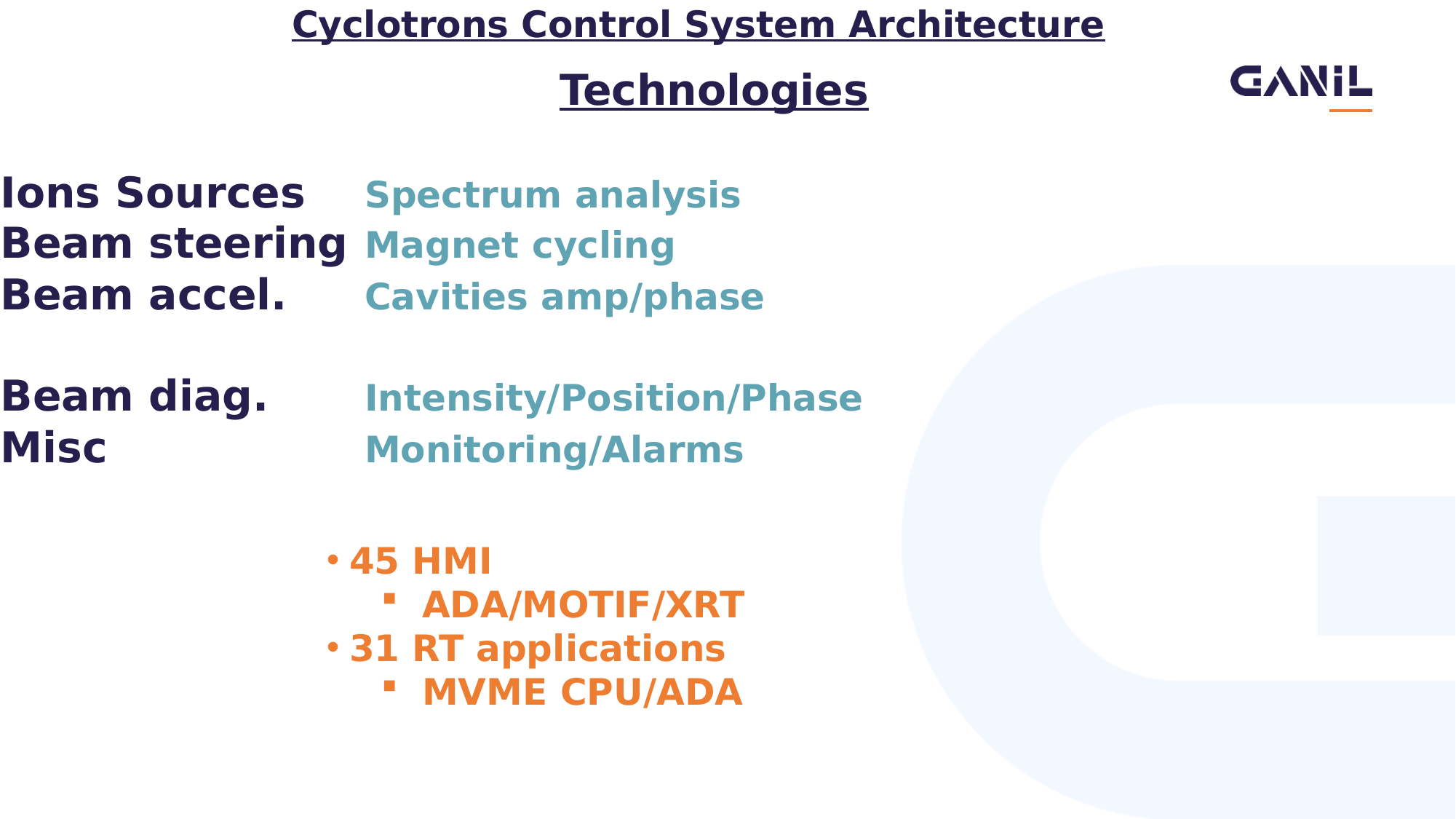

Cyclotrons Control System Architecture
Technologies
Ions Sources	Spectrum analysis
Beam steering	Magnet cycling
Beam accel.	Cavities amp/phase

Beam diag.	Intensity/Position/Phase
Misc	Monitoring/Alarms

45 HMI
ADA/MOTIF/XRT
31 RT applications
MVME CPU/ADA